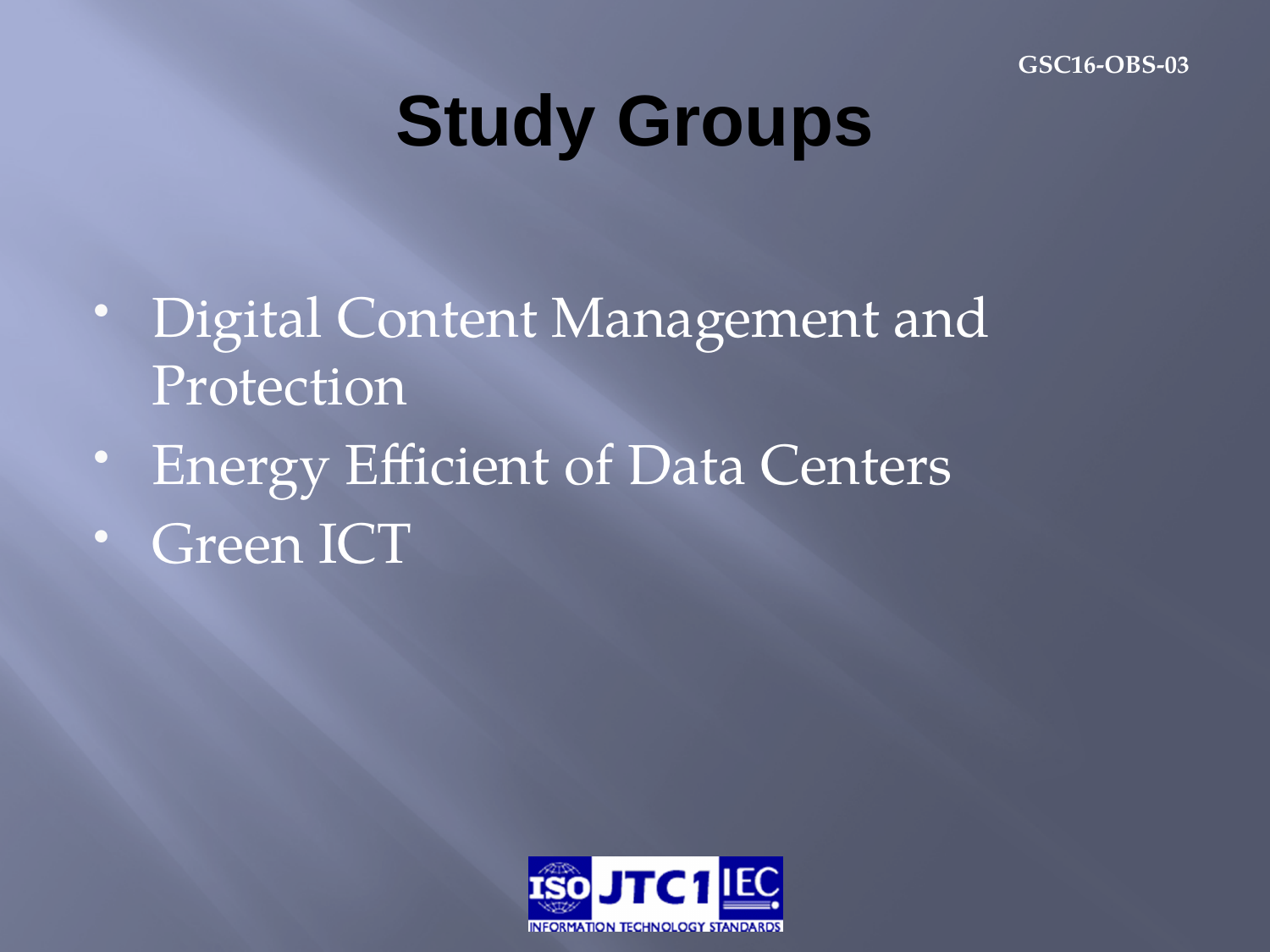

# Study Groups
Digital Content Management and Protection
Energy Efficient of Data Centers
Green ICT